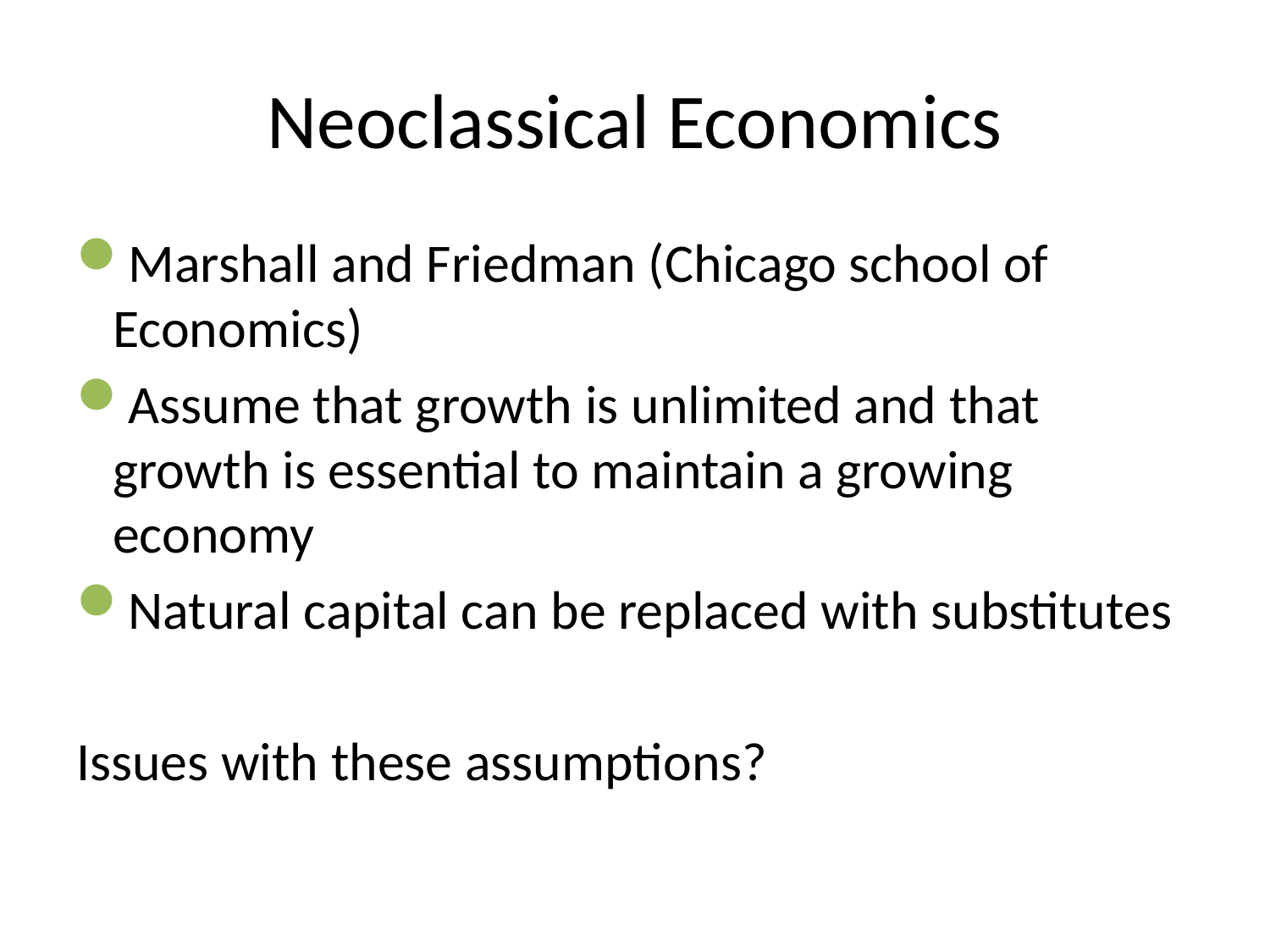

# Neoclassical Economics
Marshall and Friedman (Chicago school of Economics)
Assume that growth is unlimited and that growth is essential to maintain a growing economy
Natural capital can be replaced with substitutes

Issues with these assumptions?